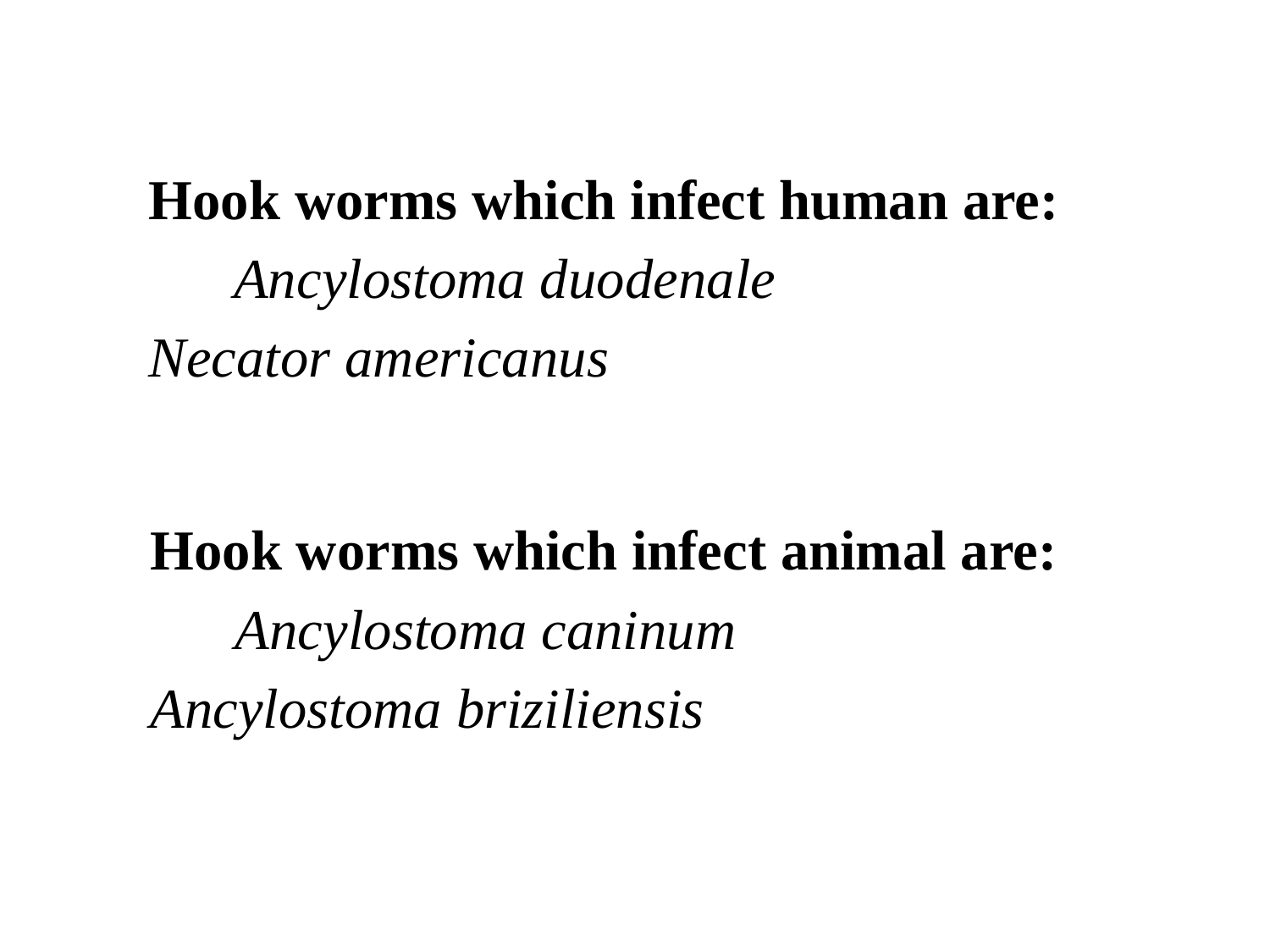

Hook worms which infect human are:
      Ancylostoma duodenale
Necator americanus

Hook worms which infect animal are:
      Ancylostoma caninum
Ancylostoma briziliensis